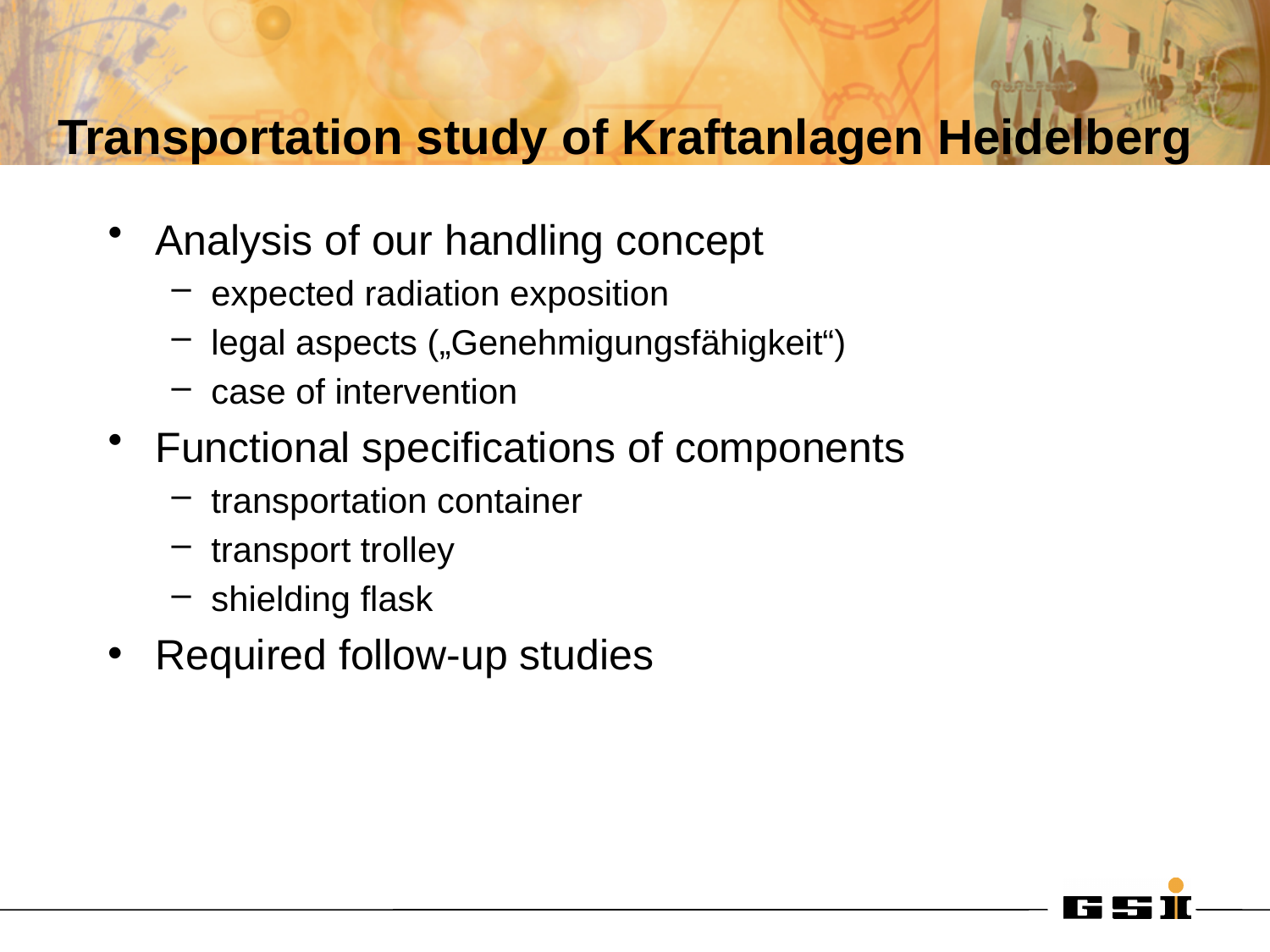

# Transportation study of Kraftanlagen Heidelberg
Analysis of our handling concept
expected radiation exposition
legal aspects („Genehmigungsfähigkeit“)
case of intervention
Functional specifications of components
transportation container
transport trolley
shielding flask
Required follow-up studies